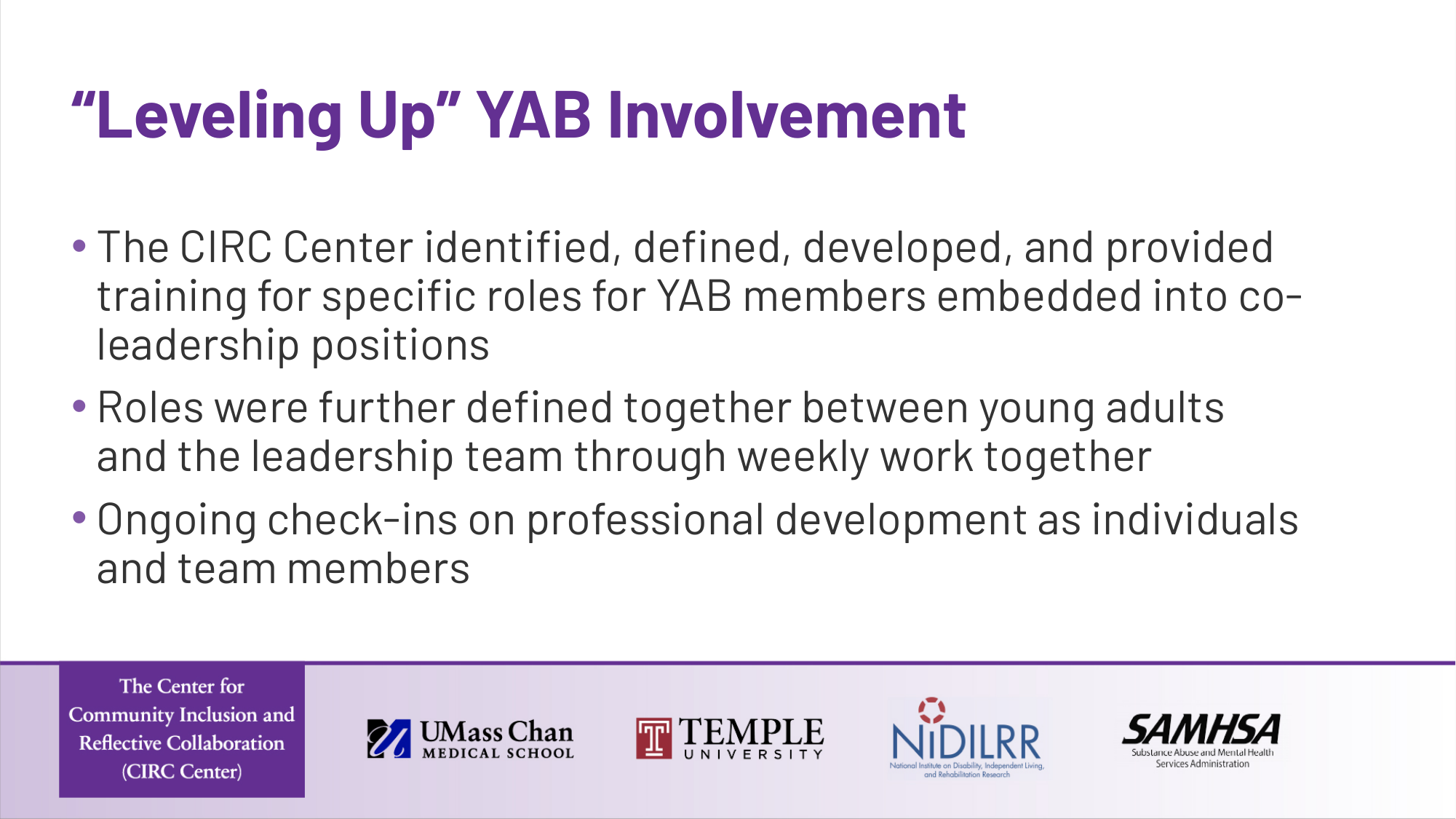

# “Leveling Up” YAB Involvement
The CIRC Center identified, defined, developed, and provided training for specific roles for YAB members embedded into co-leadership positions
Roles were further defined together between young adults and the leadership team through weekly work together
Ongoing check-ins on professional development as individuals and team members